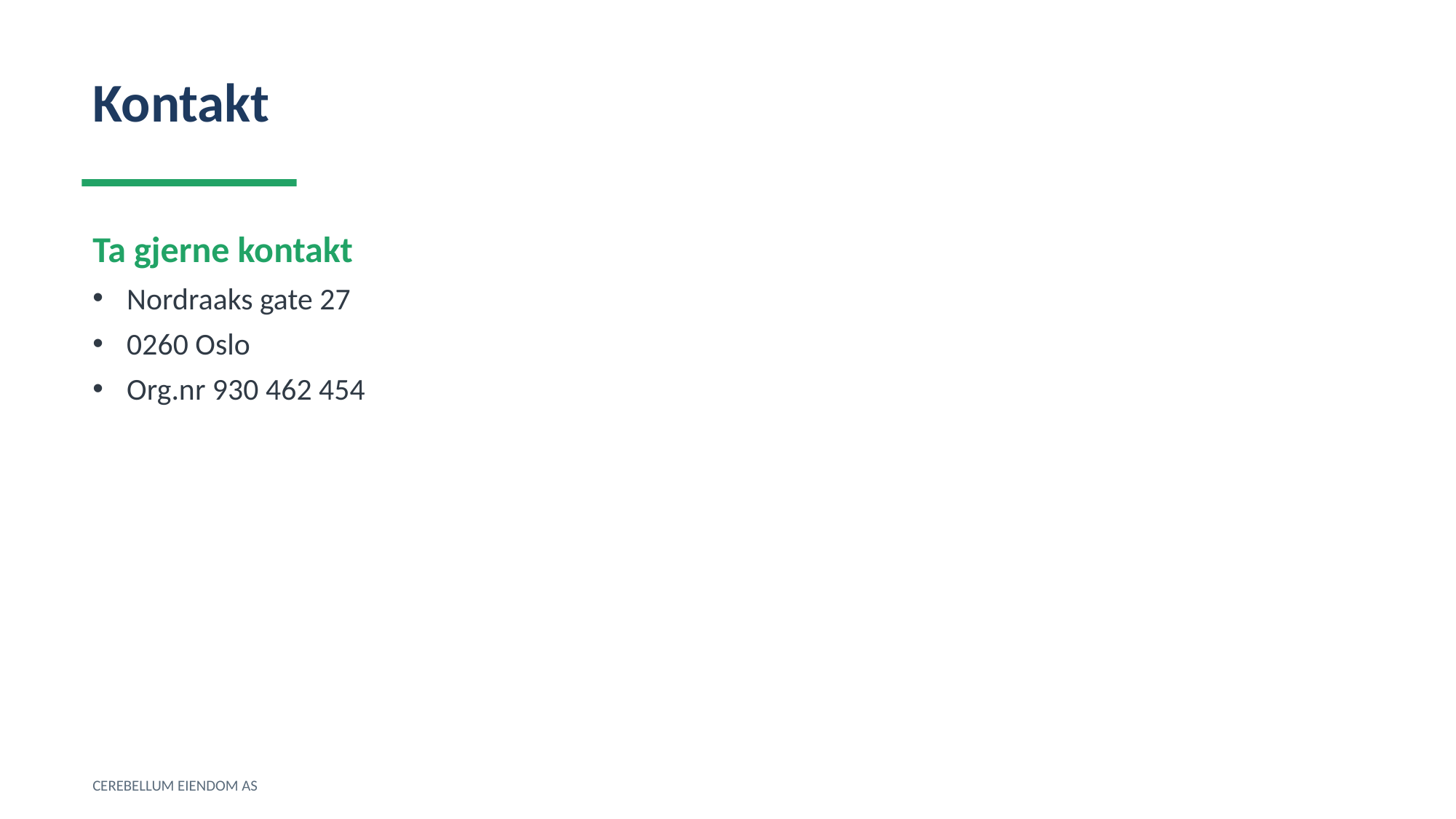

Kontakt

Ta gjerne kontakt
Nordraaks gate 27
0260 Oslo
Org.nr 930 462 454
CEREBELLUM EIENDOM AS